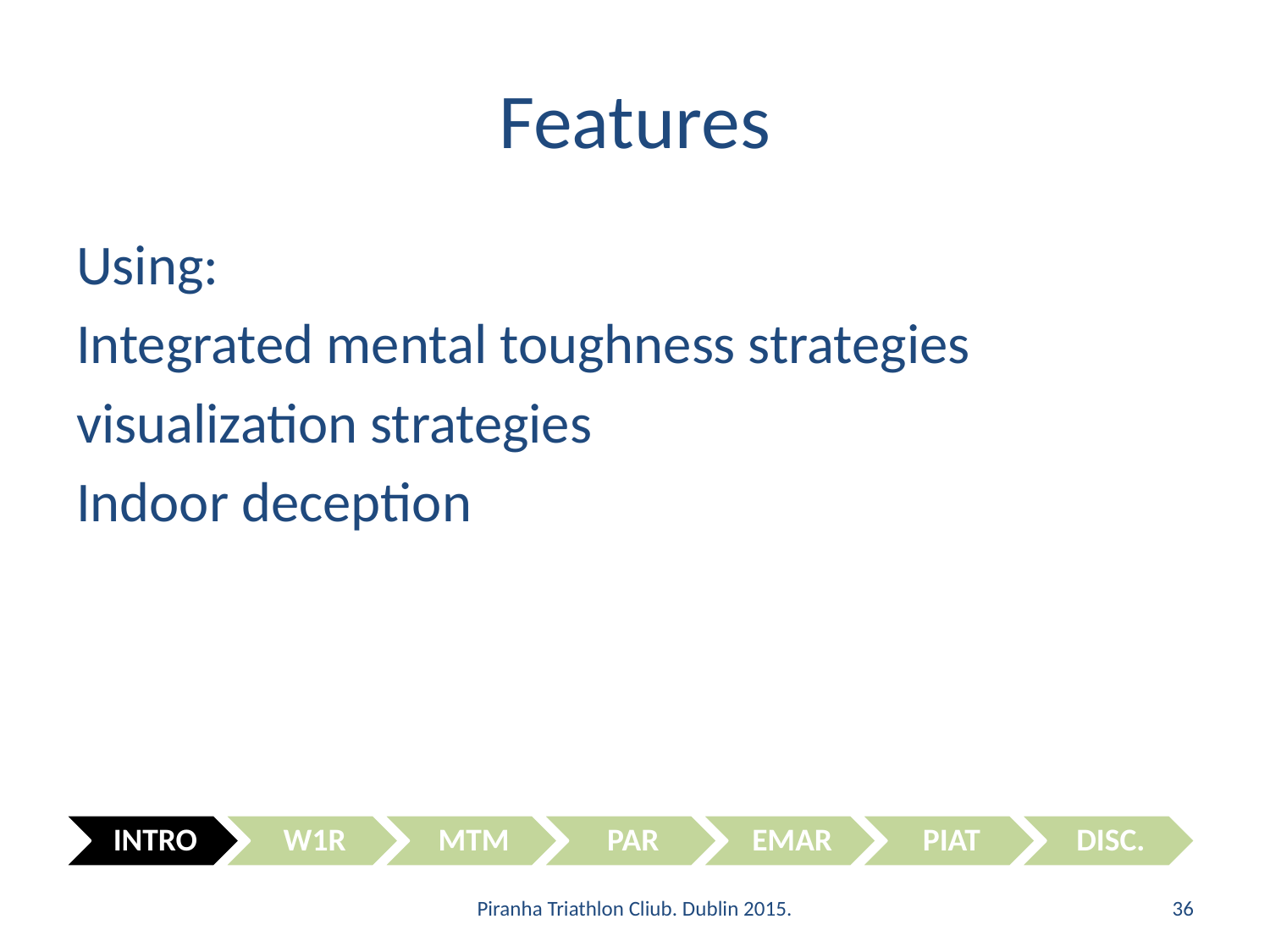

# Features
Using:
Integrated mental toughness strategies
visualization strategies
Indoor deception

INTRO
W1R
MTM
PAR
EMAR
PIAT
DISC.
Piranha Triathlon Cliub. Dublin 2015.
36